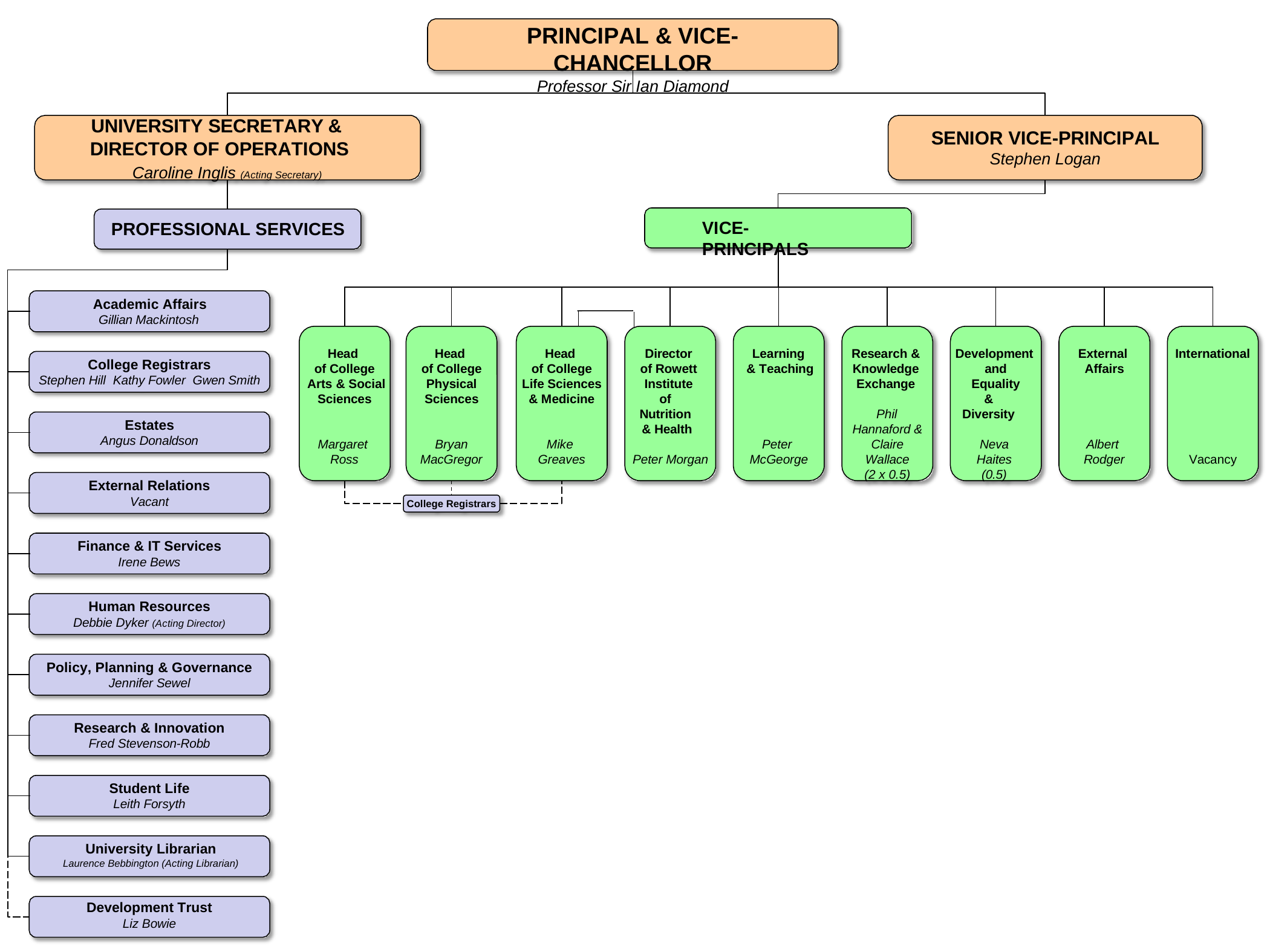

PRINCIPAL & VICE-CHANCELLOR
Professor Sir Ian Diamond

UNIVERSITY SECRETARY & DIRECTOR OF OPERATIONS

SENIOR VICE-PRINCIPAL
Stephen Logan
Caroline Inglis (Acting Secretary)

VICE-PRINCIPALS
PROFESSIONAL SERVICES

Academic Affairs
Gillian Mackintosh

Director of Rowett Institute
of Nutrition
& Health
Head
of College Physical Sciences
Head
of College Life Sciences
& Medicine
Research & Knowledge Exchange
Development
and Equality
& Diversity
Learning
& Teaching
External
Affairs
Head
International

College Registrars
Stephen Hill  Kathy Fowler  Gwen Smith
of College
Arts & Social
Sciences
Phil Hannaford & Claire Wallace
(2 x 0.5)

Estates
Angus Donaldson

Neva Haites (0.5)
Bryan MacGregor
Mike Greaves
Peter McGeorge
Albert Rodger
Margaret
Ross
Peter Morgan
Vacancy

External Relations
Vacant

College Registrars

Finance & IT Services
Irene Bews

Human Resources
Debbie Dyker (Acting Director)

Policy, Planning & Governance
Jennifer Sewel

Research & Innovation
Fred Stevenson-Robb

Student Life
Leith Forsyth

University Librarian
Laurence Bebbington (Acting Librarian)

Development Trust
Liz Bowie